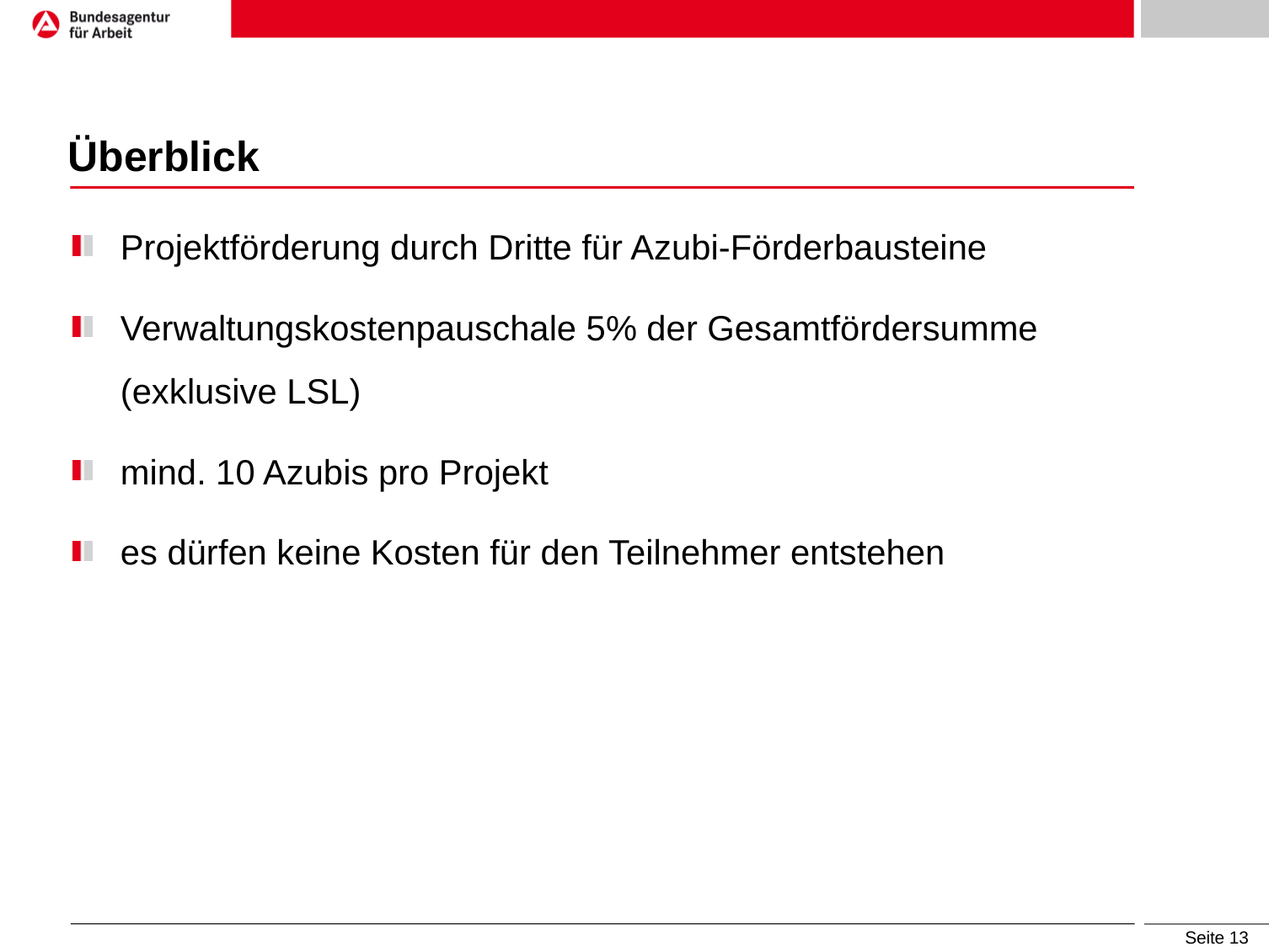

# Überblick
Projektförderung durch Dritte für Azubi-Förderbausteine
Verwaltungskostenpauschale 5% der Gesamtfördersumme        (exklusive LSL)
mind. 10 Azubis pro Projekt
es dürfen keine Kosten für den Teilnehmer entstehen